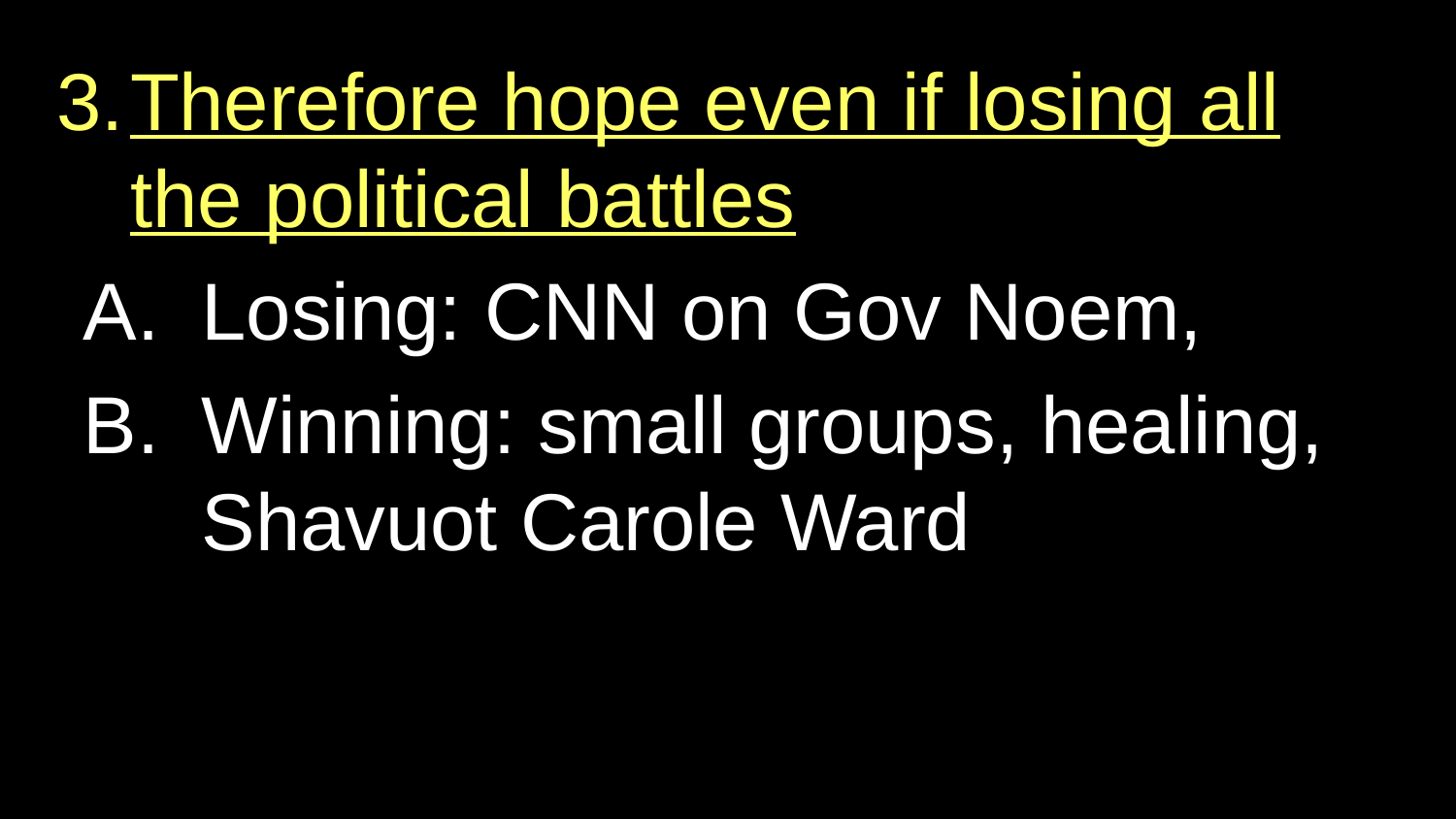

Therefore hope even if losing all the political battles
Losing: CNN on Gov Noem,
Winning: small groups, healing, Shavuot Carole Ward
CNN on gender ID, military